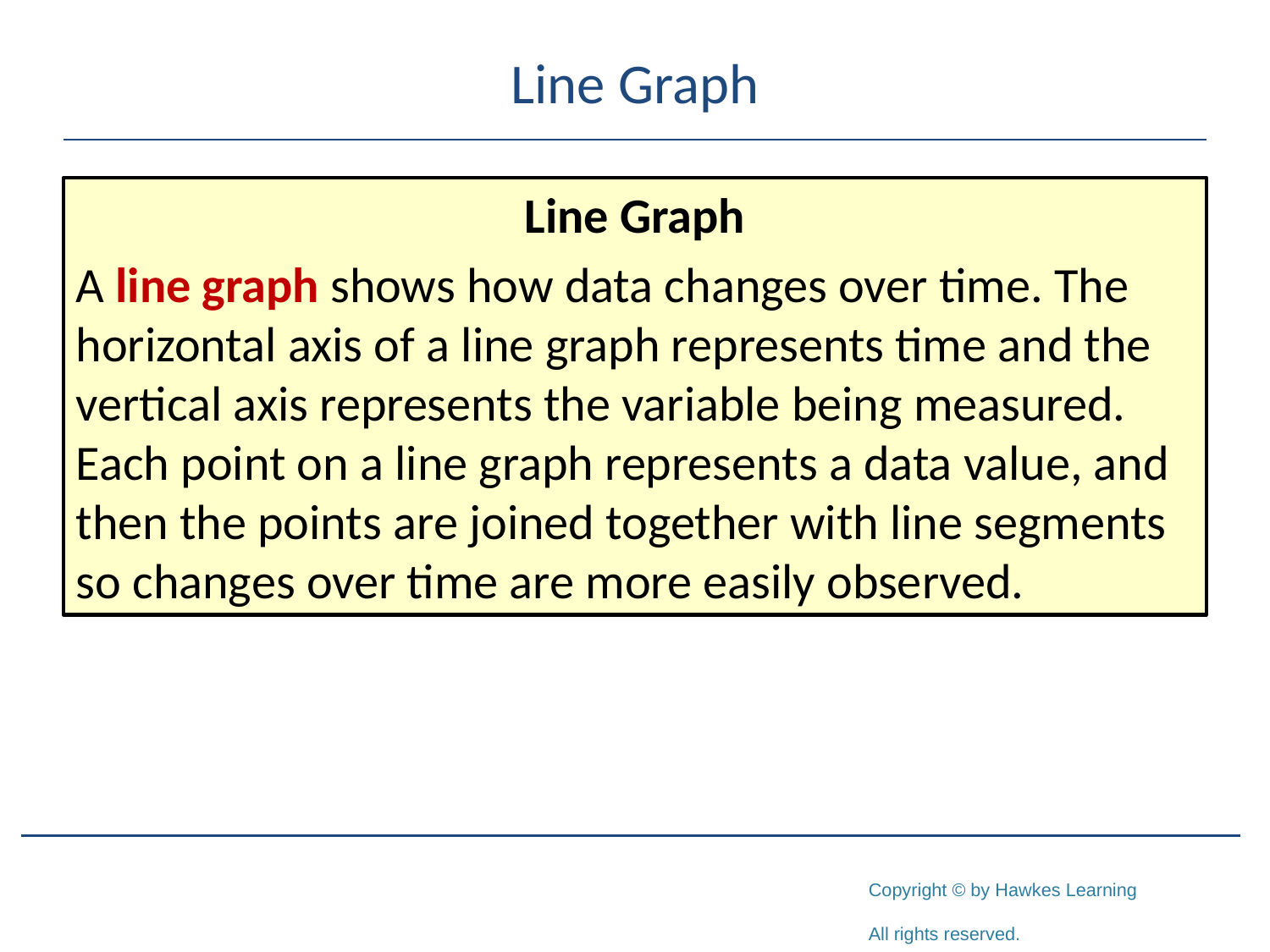

# Line Graph

Line Graph
A line graph shows how data changes over time. The horizontal axis of a line graph represents time and the vertical axis represents the variable being measured. Each point on a line graph represents a data value, and then the points are joined together with line segments so changes over time are more easily observed.